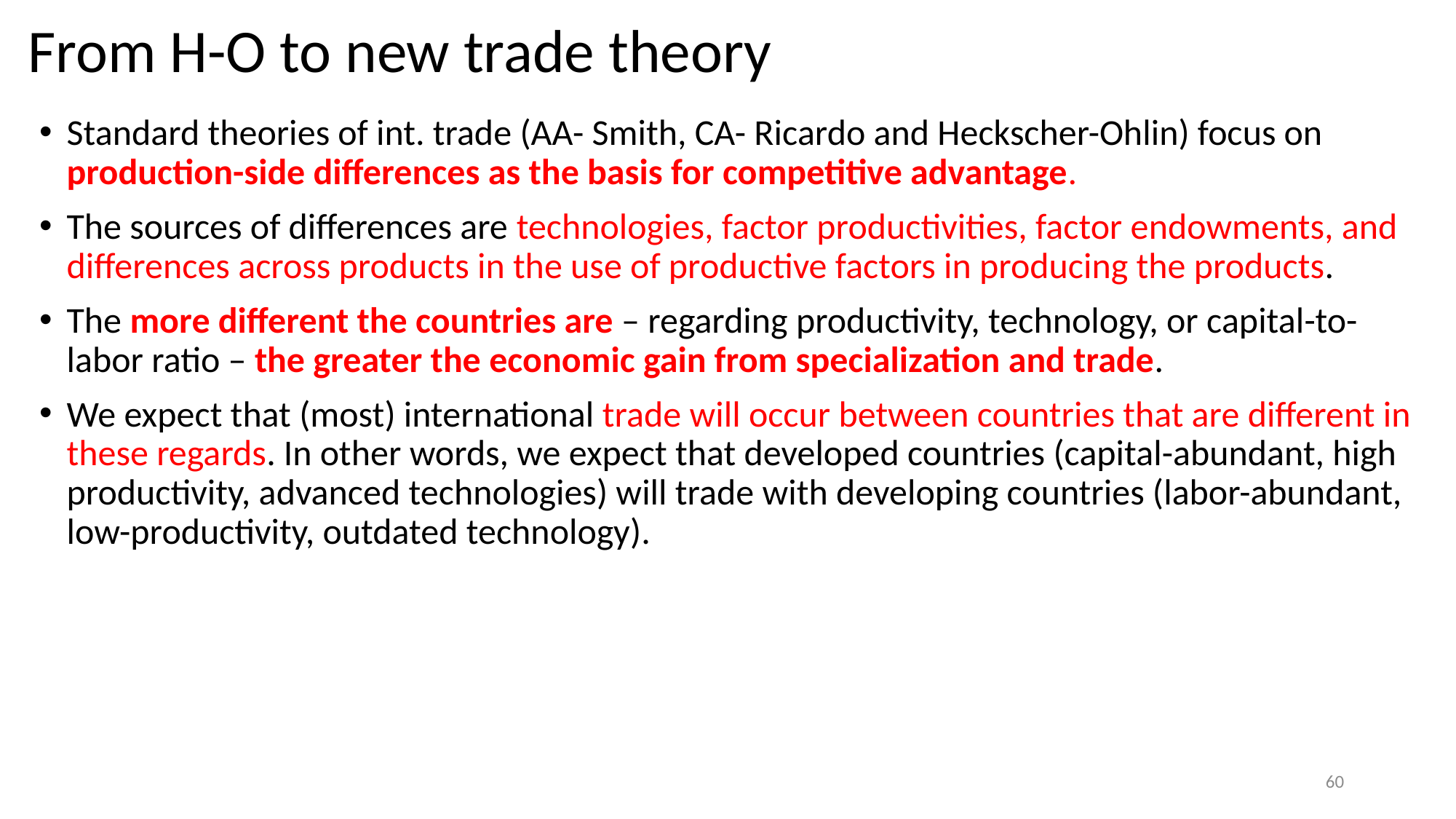

# From H-O to new trade theory
Standard theories of int. trade (AA- Smith, CA- Ricardo and Heckscher-Ohlin) focus on production-side differences as the basis for competitive advantage.
The sources of differences are technologies, factor productivities, factor endowments, and differences across products in the use of productive factors in producing the products.
The more different the countries are – regarding productivity, technology, or capital-to-labor ratio – the greater the economic gain from specialization and trade.
We expect that (most) international trade will occur between countries that are different in these regards. In other words, we expect that developed countries (capital-abundant, high productivity, advanced technologies) will trade with developing countries (labor-abundant, low-productivity, outdated technology).

60